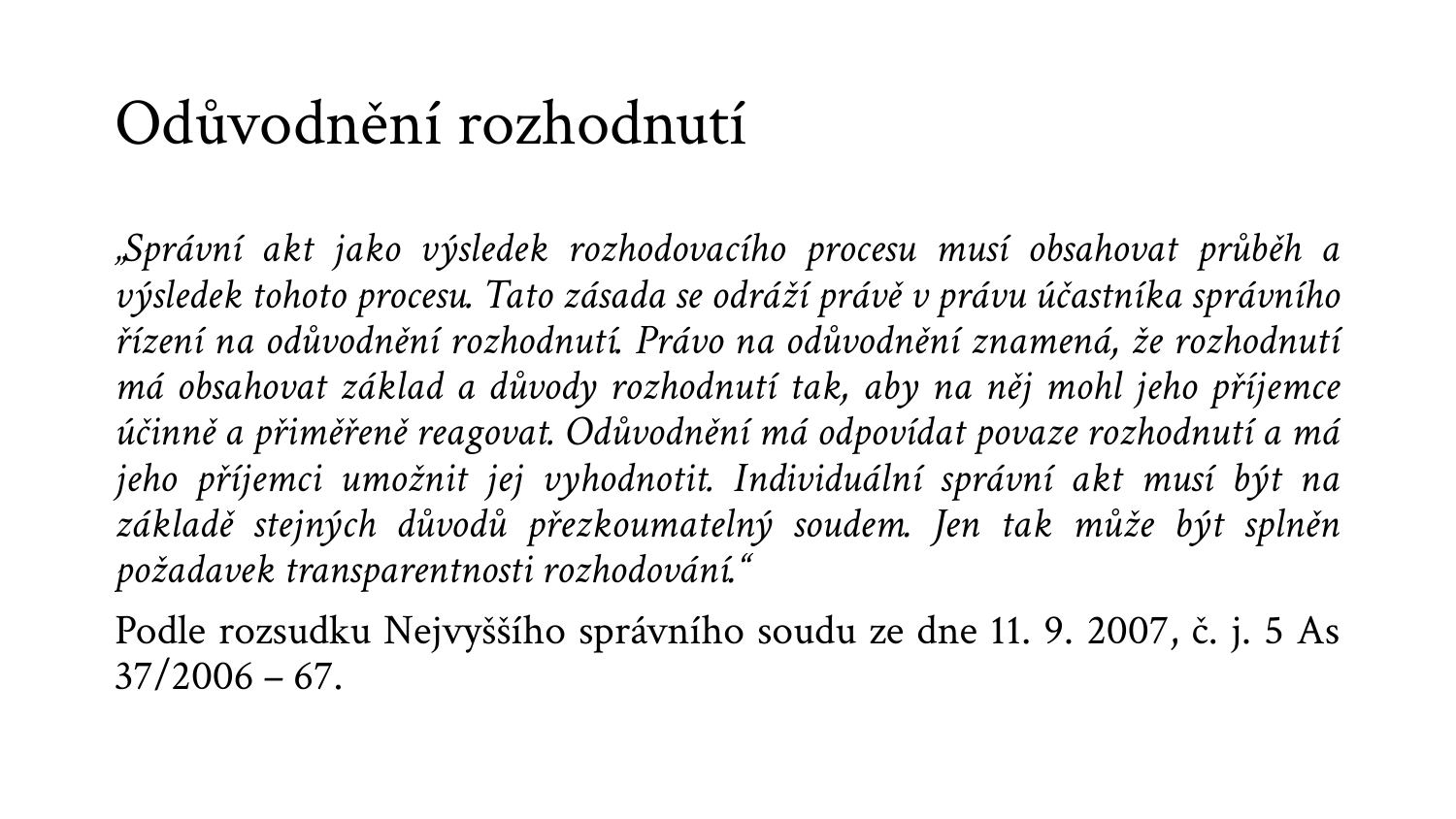

# Odůvodnění rozhodnutí
„Správní akt jako výsledek rozhodovacího procesu musí obsahovat průběh a výsledek tohoto procesu. Tato zásada se odráží právě v právu účastníka správního řízení na odůvodnění rozhodnutí. Právo na odůvodnění znamená, že rozhodnutí má obsahovat základ a důvody rozhodnutí tak, aby na něj mohl jeho příjemce účinně a přiměřeně reagovat. Odůvodnění má odpovídat povaze rozhodnutí a má jeho příjemci umožnit jej vyhodnotit. Individuální správní akt musí být na základě stejných důvodů přezkoumatelný soudem. Jen tak může být splněn požadavek transparentnosti rozhodování.“
Podle rozsudku Nejvyššího správního soudu ze dne 11. 9. 2007, č. j. 5 As 37/2006 – 67.